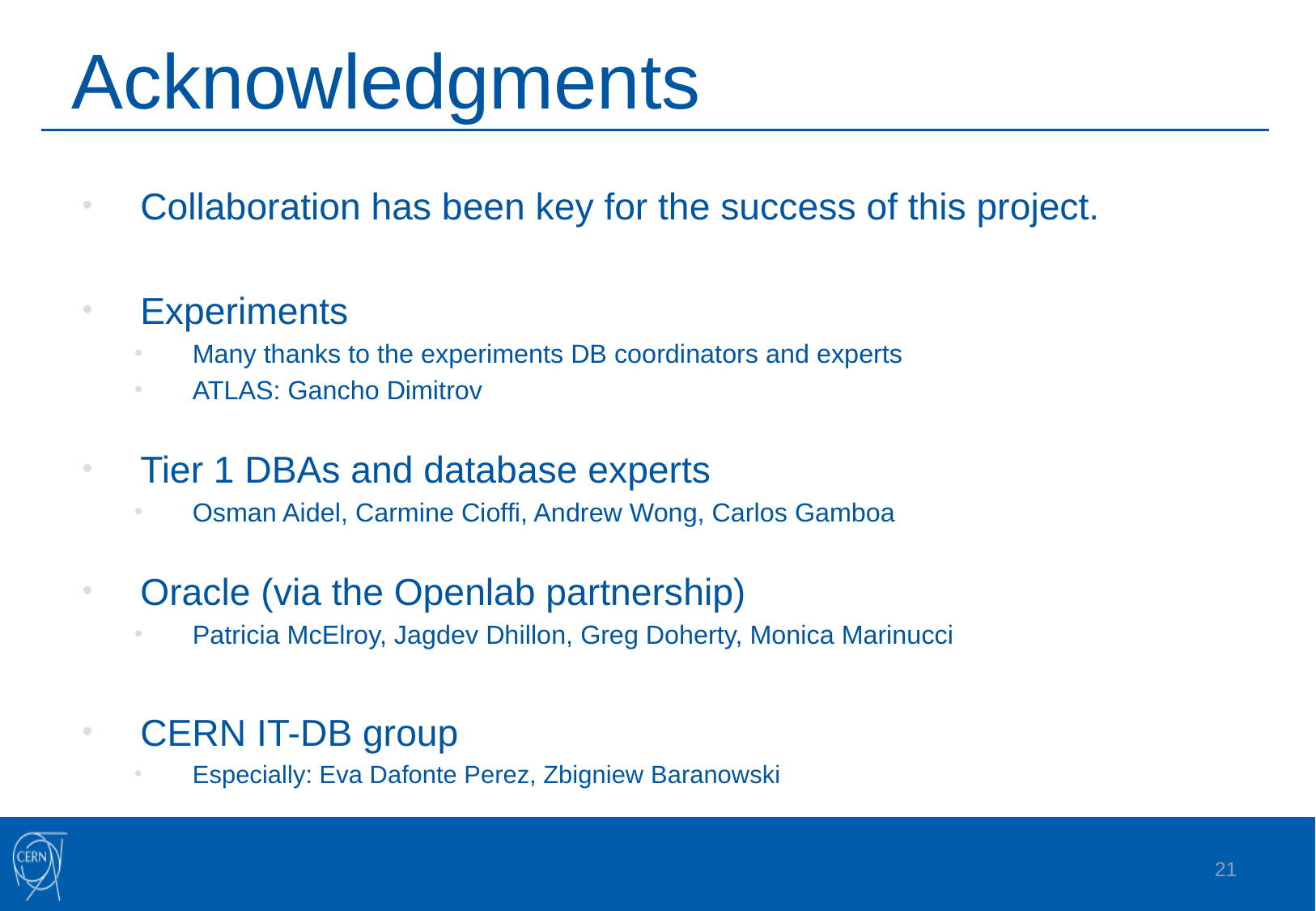

# Acknowledgments
Collaboration has been key for the success of this project.

Experiments
Many thanks to the experiments DB coordinators and experts
ATLAS: Gancho Dimitrov

Tier 1 DBAs and database experts
Osman Aidel, Carmine Cioffi, Andrew Wong, Carlos Gamboa

Oracle (via the Openlab partnership)
Patricia McElroy, Jagdev Dhillon, Greg Doherty, Monica Marinucci

CERN IT-DB group
Especially: Eva Dafonte Perez, Zbigniew Baranowski
21